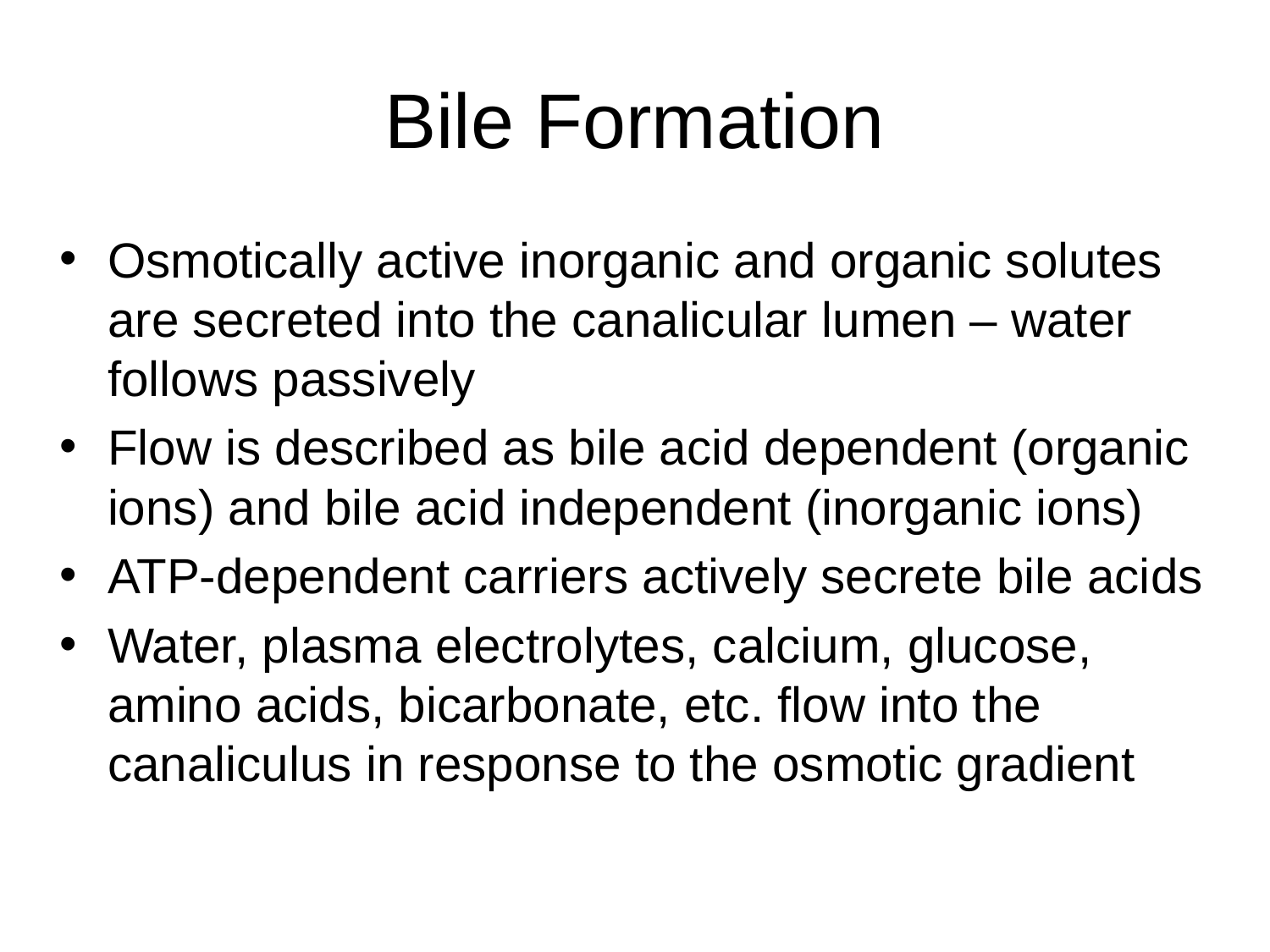

# Bile Formation
Osmotically active inorganic and organic solutes are secreted into the canalicular lumen – water follows passively
Flow is described as bile acid dependent (organic ions) and bile acid independent (inorganic ions)
ATP-dependent carriers actively secrete bile acids
Water, plasma electrolytes, calcium, glucose, amino acids, bicarbonate, etc. flow into the canaliculus in response to the osmotic gradient